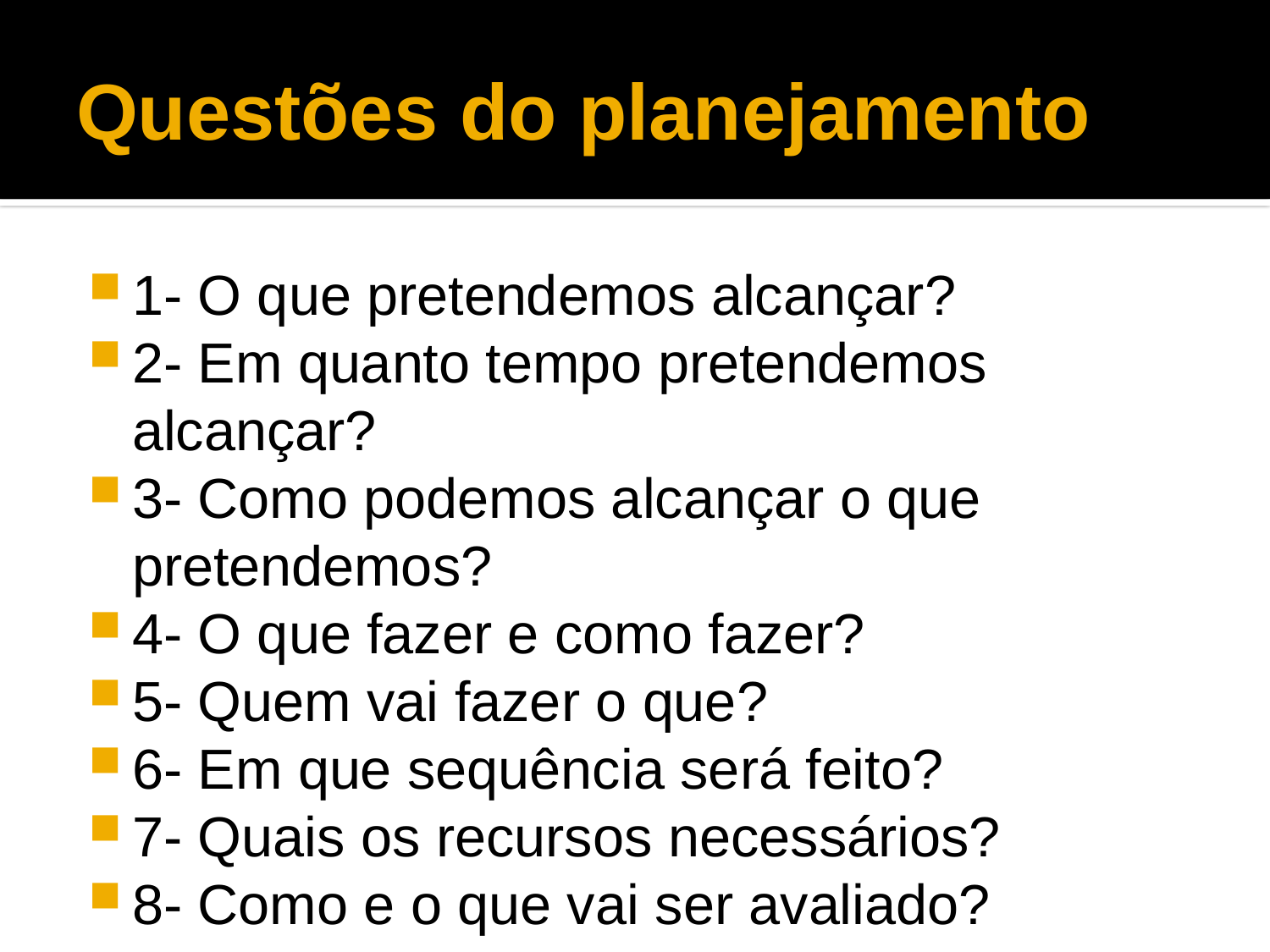

# Questões do planejamento
1- O que pretendemos alcançar?
2- Em quanto tempo pretendemos alcançar?
3- Como podemos alcançar o que pretendemos?
4- O que fazer e como fazer?
5- Quem vai fazer o que?
6- Em que sequência será feito?
7- Quais os recursos necessários?
8- Como e o que vai ser avaliado?